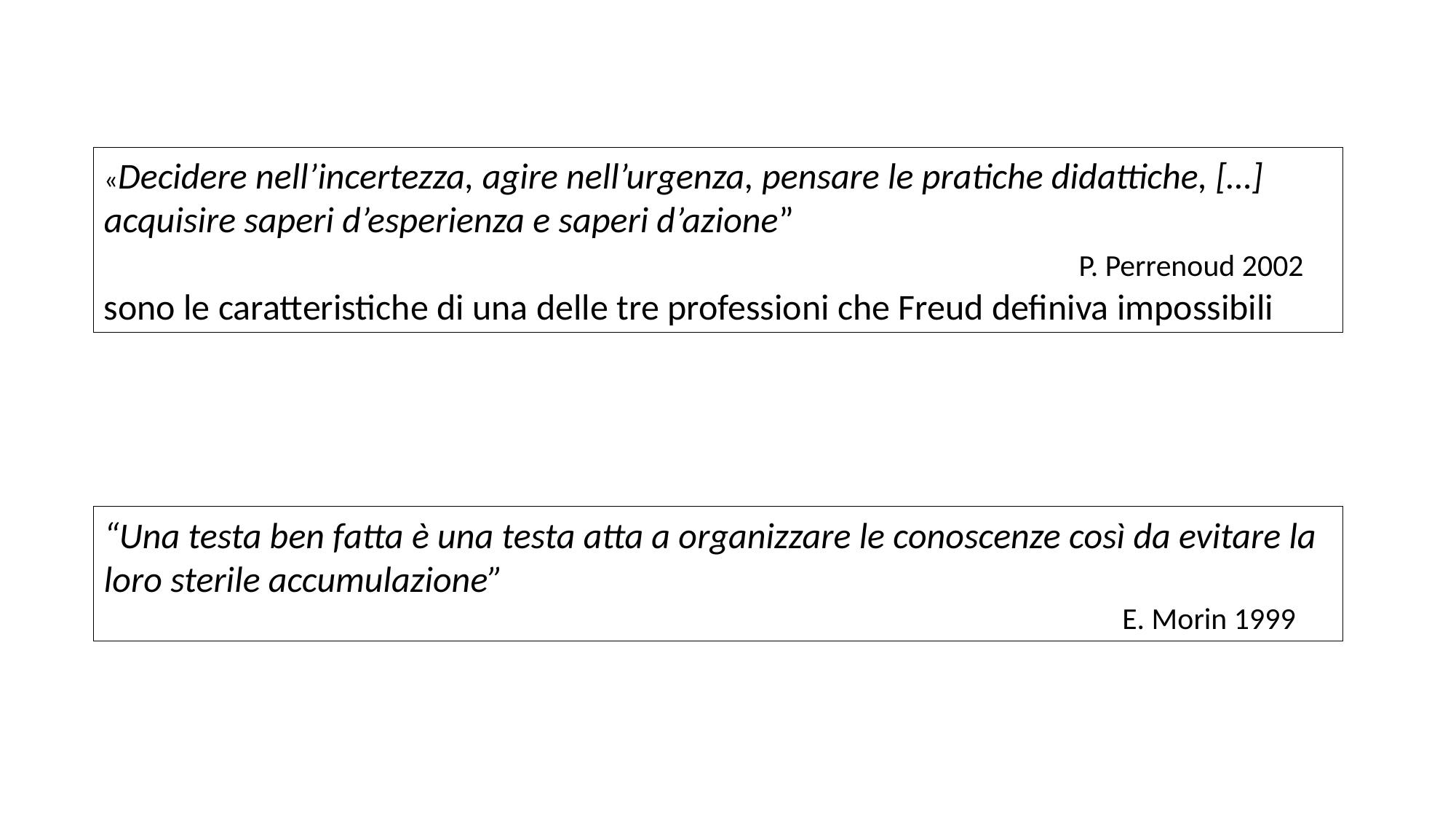

«Decidere nell’incertezza, agire nell’urgenza, pensare le pratiche didattiche, […] acquisire saperi d’esperienza e saperi d’azione”
								         P. Perrenoud 2002
sono le caratteristiche di una delle tre professioni che Freud definiva impossibili
“Una testa ben fatta è una testa atta a organizzare le conoscenze così da evitare la loro sterile accumulazione”
									E. Morin 1999